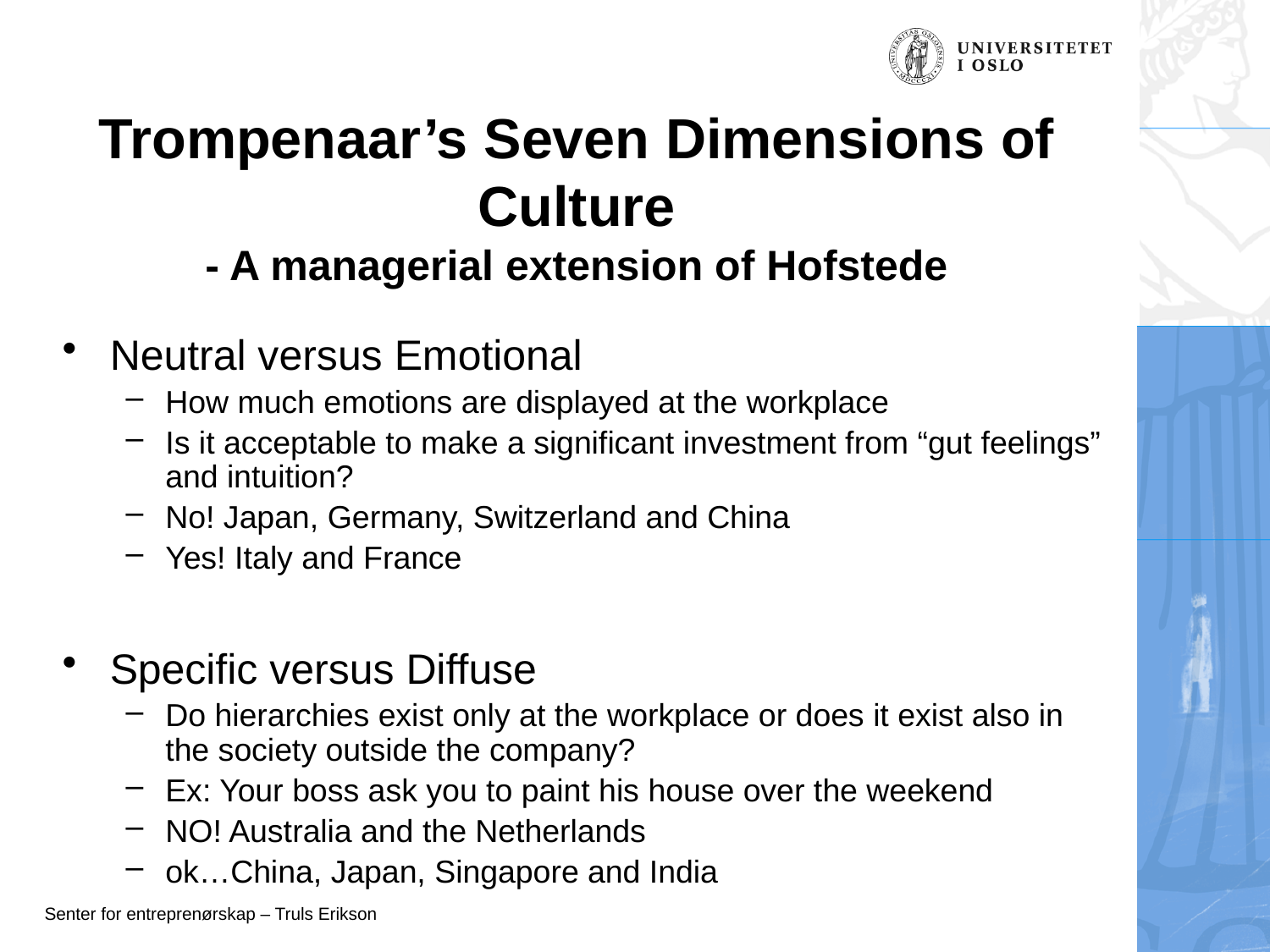

# Trompenaar’s Seven Dimensions of Culture - A managerial extension of Hofstede
Neutral versus Emotional
How much emotions are displayed at the workplace
Is it acceptable to make a significant investment from “gut feelings” and intuition?
No! Japan, Germany, Switzerland and China
Yes! Italy and France

Specific versus Diffuse
Do hierarchies exist only at the workplace or does it exist also in the society outside the company?
Ex: Your boss ask you to paint his house over the weekend
NO! Australia and the Netherlands
ok…China, Japan, Singapore and India